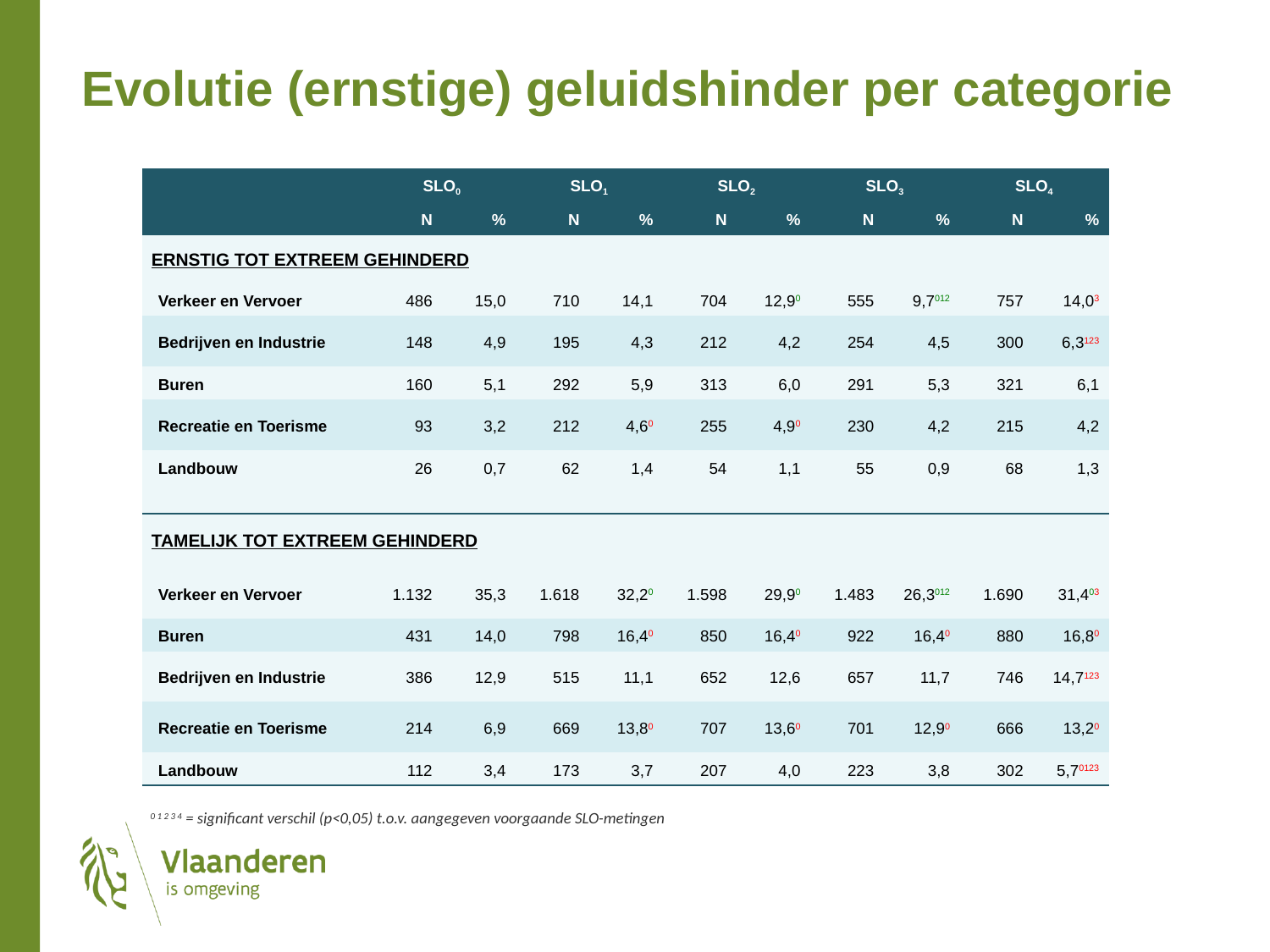

Evolutie (ernstige) geluidshinder per categorie
|  | SLO0 |  | SLO1 |  | SLO2 |  | SLO3 |  | SLO4 |  |
| --- | --- | --- | --- | --- | --- | --- | --- | --- | --- | --- |
|  | N | % | N | % | N | % | N | % | N | % |
| Ernstig tot extreem gehinderd |  |  |  |  |  |  |  |  |  |  |
| Verkeer en Vervoer | 486 | 15,0 | 710 | 14,1 | 704 | 12,90 | 555 | 9,7012 | 757 | 14,03 |
| Bedrijven en Industrie | 148 | 4,9 | 195 | 4,3 | 212 | 4,2 | 254 | 4,5 | 300 | 6,3123 |
| Buren | 160 | 5,1 | 292 | 5,9 | 313 | 6,0 | 291 | 5,3 | 321 | 6,1 |
| Recreatie en Toerisme | 93 | 3,2 | 212 | 4,60 | 255 | 4,90 | 230 | 4,2 | 215 | 4,2 |
| Landbouw | 26 | 0,7 | 62 | 1,4 | 54 | 1,1 | 55 | 0,9 | 68 | 1,3 |
|  |  |  |  |  |  |  |  |  |  |  |
| Tamelijk tot extreem gehinderd |  |  |  |  |  |  |  |  |  |  |
| Verkeer en Vervoer | 1.132 | 35,3 | 1.618 | 32,20 | 1.598 | 29,90 | 1.483 | 26,3012 | 1.690 | 31,403 |
| Buren | 431 | 14,0 | 798 | 16,40 | 850 | 16,40 | 922 | 16,40 | 880 | 16,80 |
| Bedrijven en Industrie | 386 | 12,9 | 515 | 11,1 | 652 | 12,6 | 657 | 11,7 | 746 | 14,7123 |
| Recreatie en Toerisme | 214 | 6,9 | 669 | 13,80 | 707 | 13,60 | 701 | 12,90 | 666 | 13,20 |
| Landbouw | 112 | 3,4 | 173 | 3,7 | 207 | 4,0 | 223 | 3,8 | 302 | 5,70123 |

0 1 2 3 4 = significant verschil (p<0,05) t.o.v. aangegeven voorgaande SLO-metingen